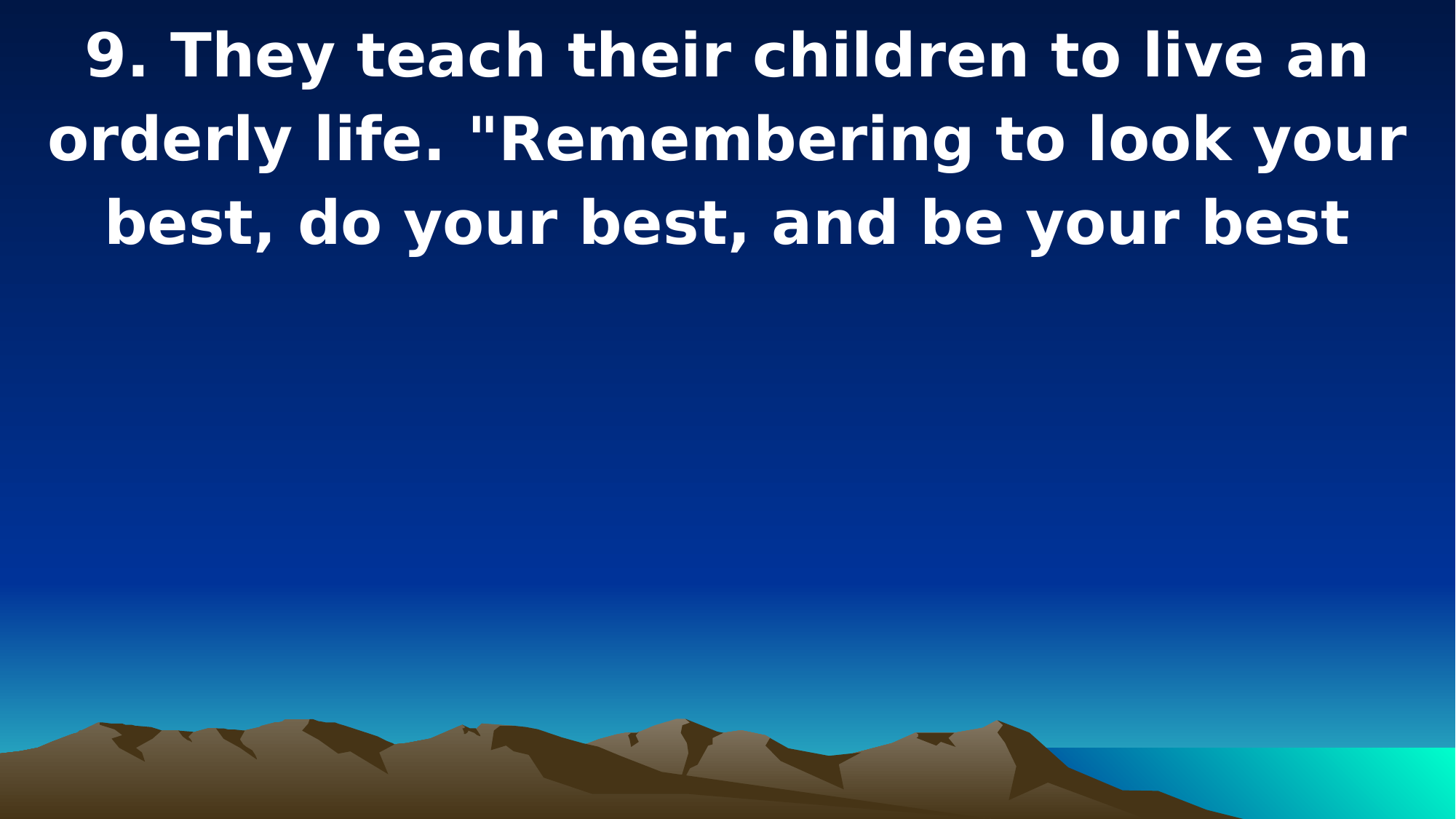

9. They teach their children to live an orderly life. "Remembering to look your best, do your best, and be your best